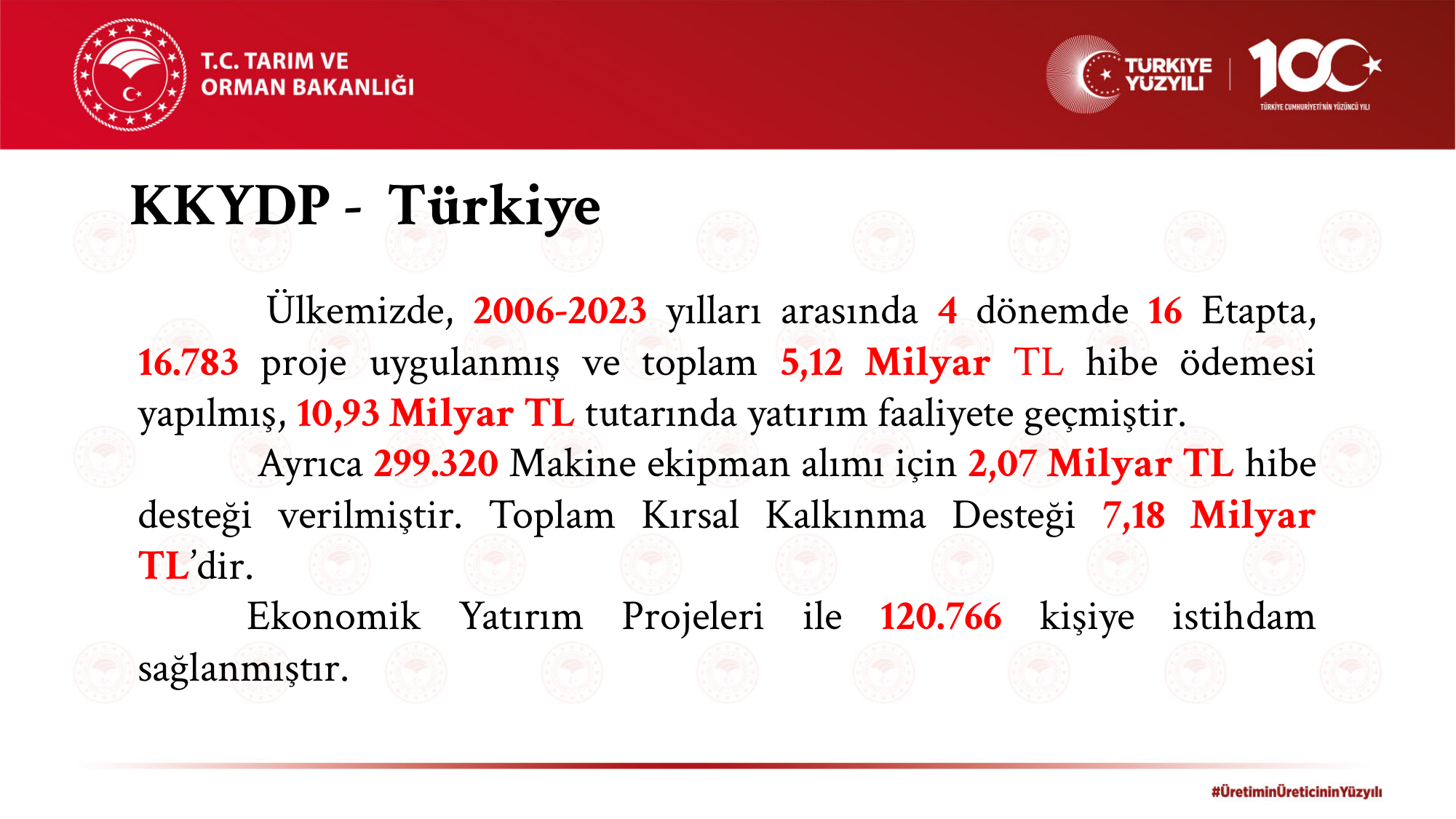

# KKYDP -  Türkiye
	 Ülkemizde, 2006-2023 yılları arasında 4 dönemde 16 Etapta, 16.783 proje uygulanmış ve toplam 5,12 Milyar TL hibe ödemesi yapılmış, 10,93 Milyar TL tutarında yatırım faaliyete geçmiştir.
	 Ayrıca 299.320 Makine ekipman alımı için 2,07 Milyar TL hibe desteği verilmiştir. Toplam Kırsal Kalkınma Desteği 7,18 Milyar TL’dir.
	Ekonomik Yatırım Projeleri ile 120.766 kişiye istihdam sağlanmıştır.